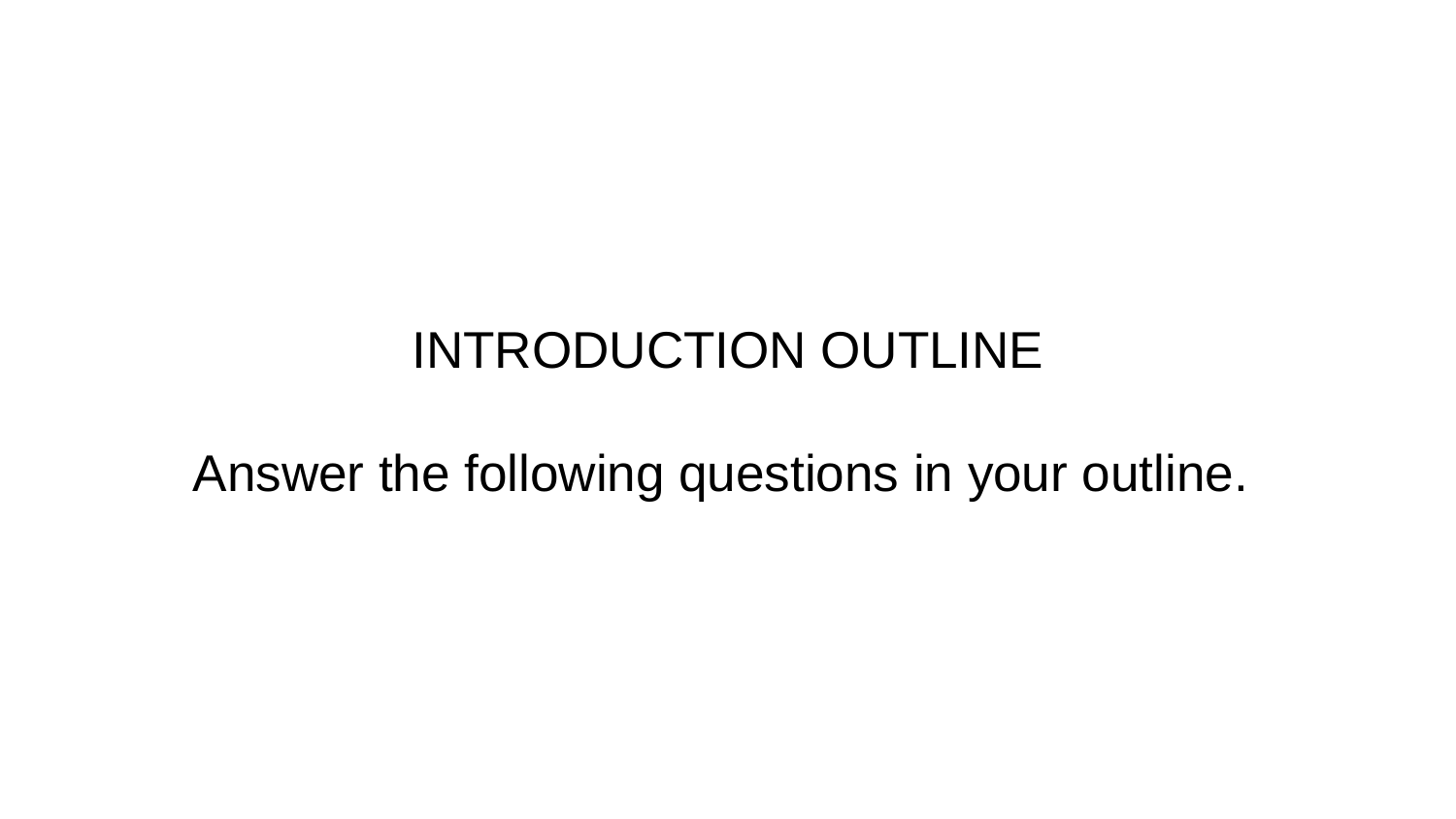

# INTRODUCTION OUTLINE

Answer the following questions in your outline.